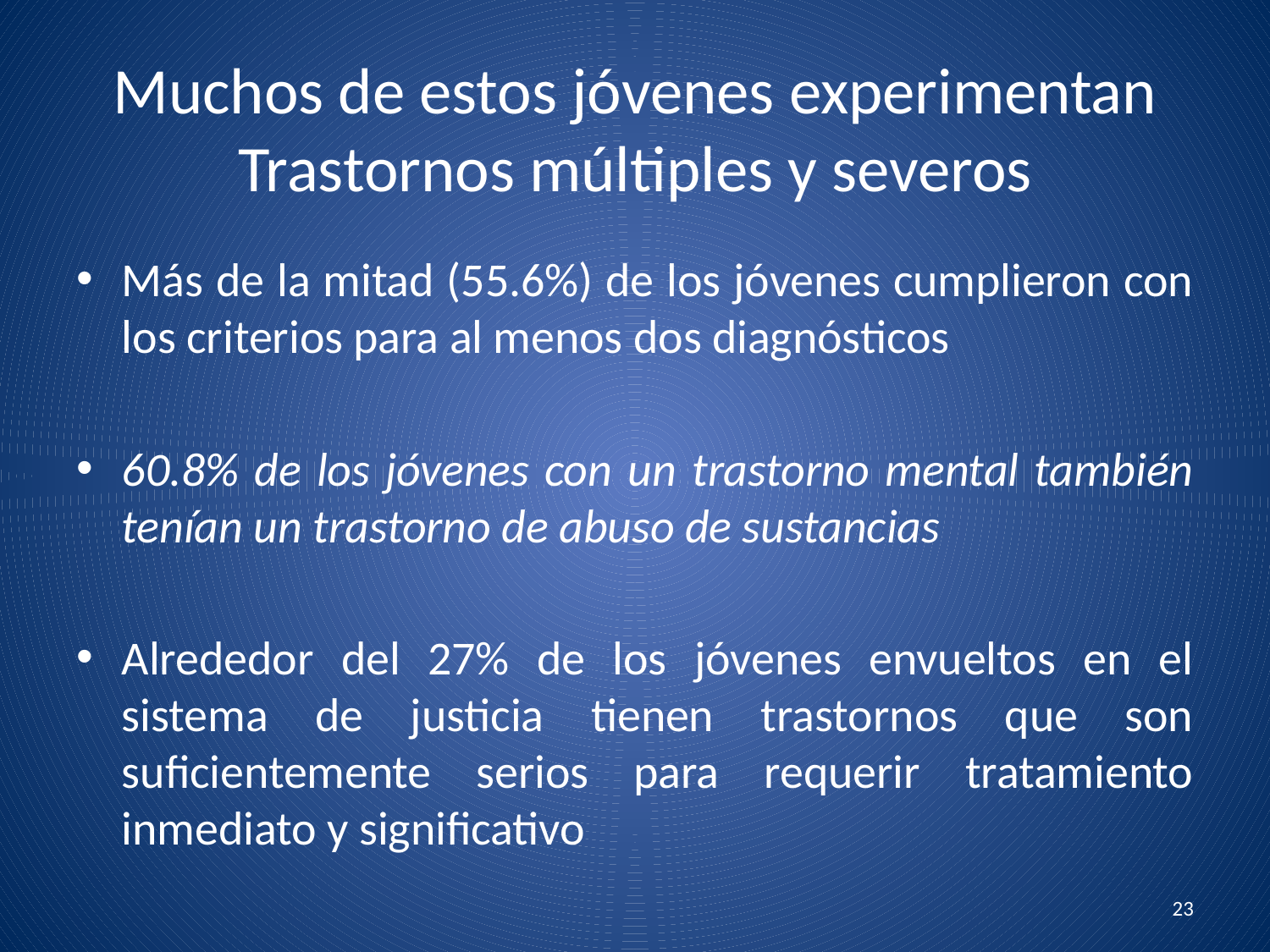

# Muchos de estos jóvenes experimentan Trastornos múltiples y severos
Más de la mitad (55.6%) de los jóvenes cumplieron con los criterios para al menos dos diagnósticos

60.8% de los jóvenes con un trastorno mental también tenían un trastorno de abuso de sustancias

Alrededor del 27% de los jóvenes envueltos en el sistema de justicia tienen trastornos que son suficientemente serios para requerir tratamiento inmediato y significativo
23